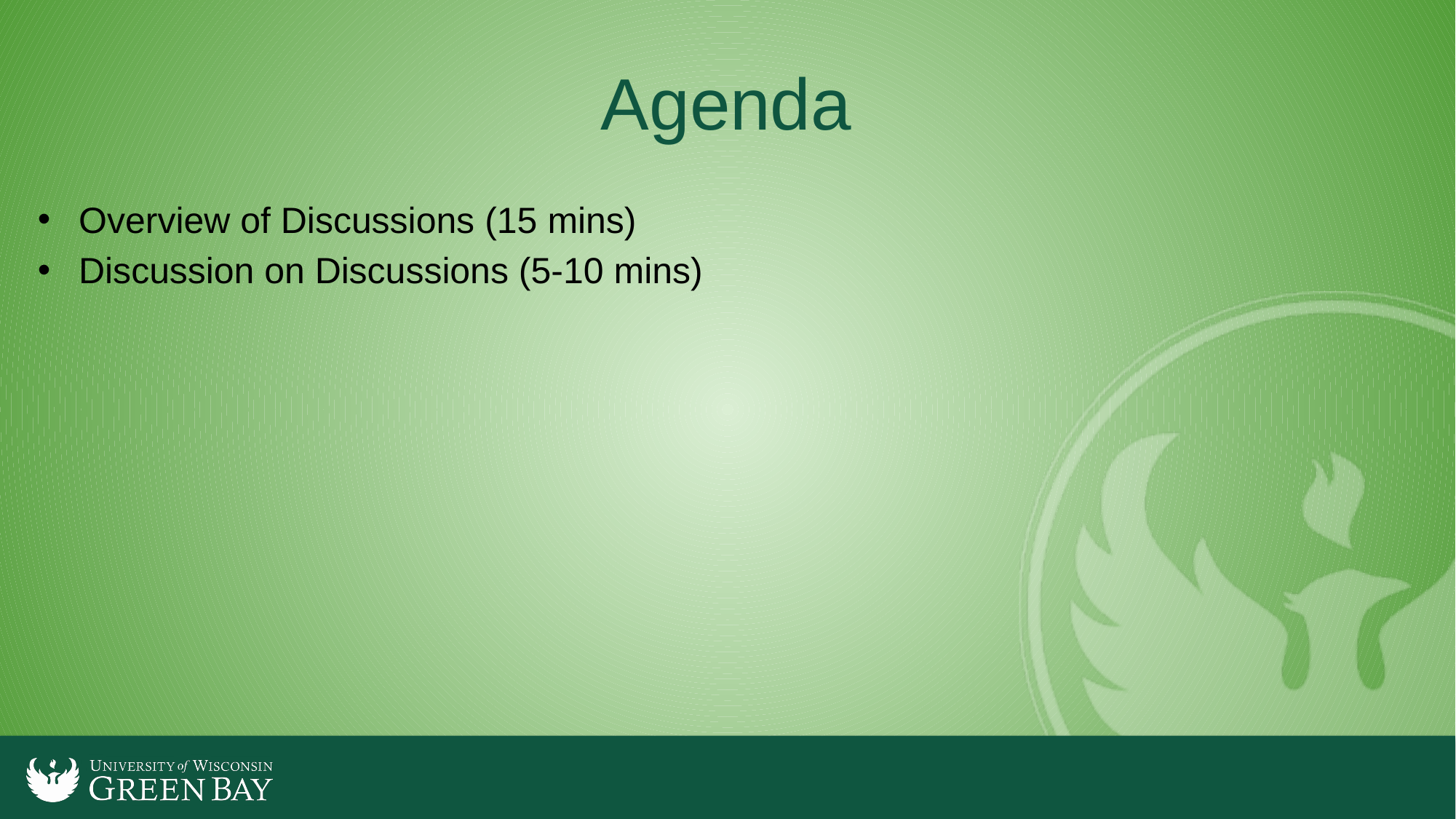

# Agenda
Overview of Discussions (15 mins)
Discussion on Discussions (5-10 mins)